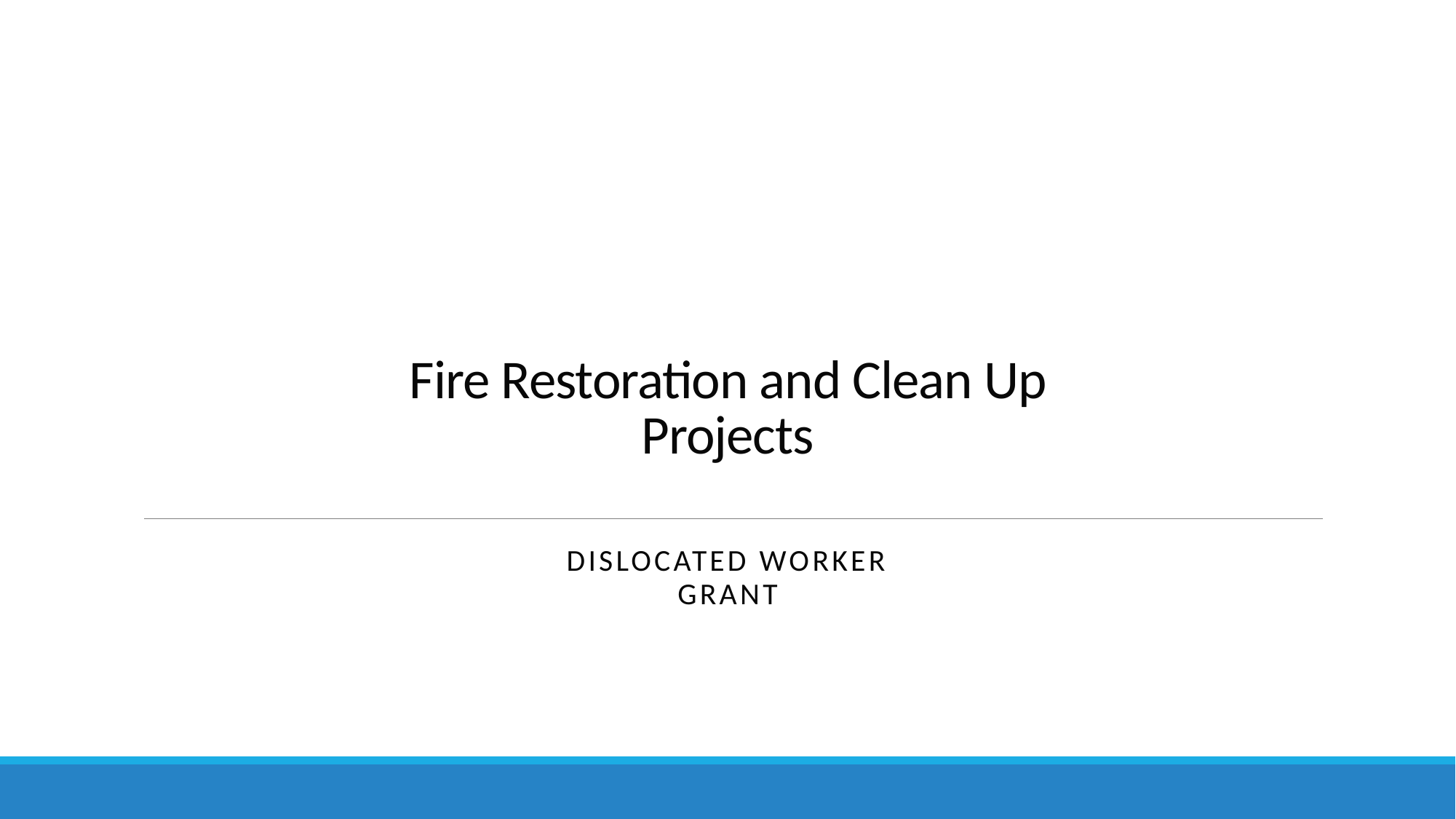

# Fire Restoration and Clean Up Projects
Dislocated Worker Grant